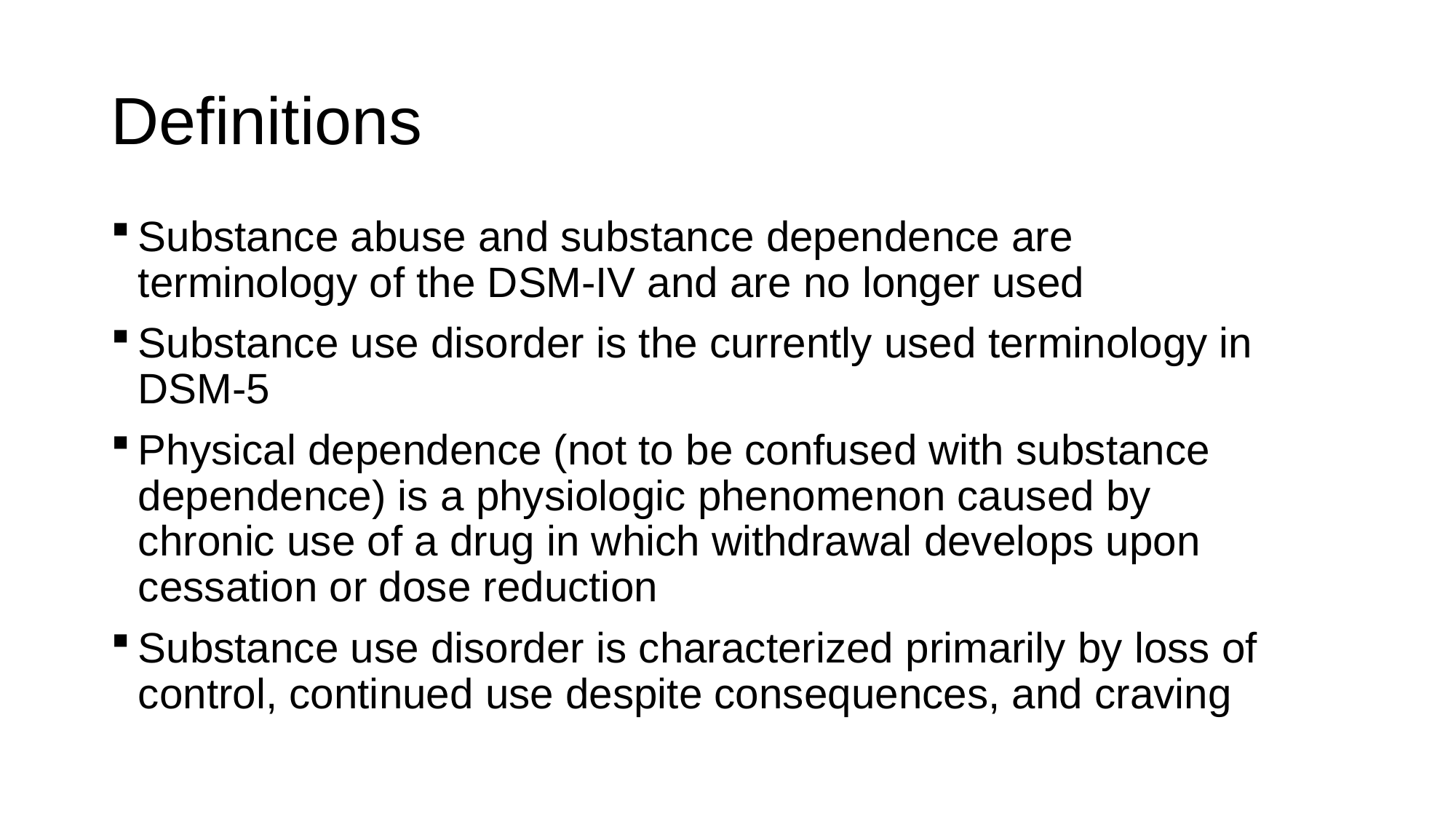

# Definitions
Substance abuse and substance dependence are terminology of the DSM-IV and are no longer used
Substance use disorder is the currently used terminology in DSM-5
Physical dependence (not to be confused with substance dependence) is a physiologic phenomenon caused by chronic use of a drug in which withdrawal develops upon cessation or dose reduction
Substance use disorder is characterized primarily by loss of control, continued use despite consequences, and craving